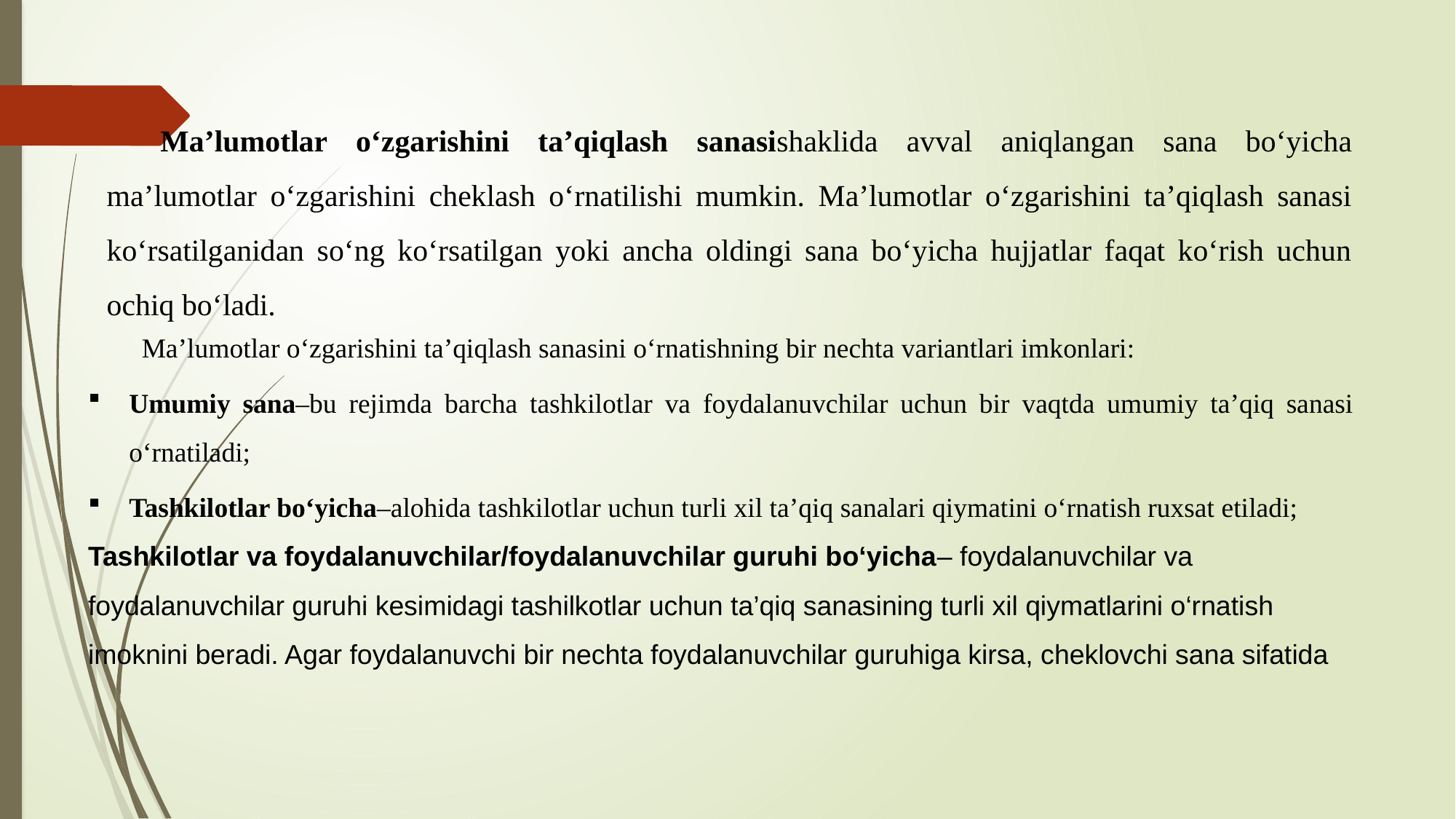

Ma’lumotlar o‘zgarishini ta’qiqlash sanasishaklida avval aniqlangan sana bo‘yicha ma’lumotlar o‘zgarishini cheklash o‘rnatilishi mumkin. Ma’lumotlar o‘zgarishini ta’qiqlash sanasi ko‘rsatilganidan so‘ng ko‘rsatilgan yoki ancha oldingi sana bo‘yicha hujjatlar faqat ko‘rish uchun ochiq bo‘ladi.
Ma’lumotlar o‘zgarishini ta’qiqlash sanasini o‘rnatishning bir nechta variantlari imkonlari:
Umumiy sana–bu rejimda barcha tashkilotlar va foydalanuvchilar uchun bir vaqtda umumiy ta’qiq sanasi o‘rnatiladi;
Tashkilotlar bo‘yicha–alohida tashkilotlar uchun turli xil ta’qiq sanalari qiymatini o‘rnatish ruxsat etiladi;
Tashkilotlar va foydalanuvchilar/foydalanuvchilar guruhi bo‘yicha– foydalanuvchilar va foydalanuvchilar guruhi kesimidagi tashilkotlar uchun ta’qiq sanasining turli xil qiymatlarini o‘rnatish imoknini beradi. Agar foydalanuvchi bir nechta foydalanuvchilar guruhiga kirsa, cheklovchi sana sifatida